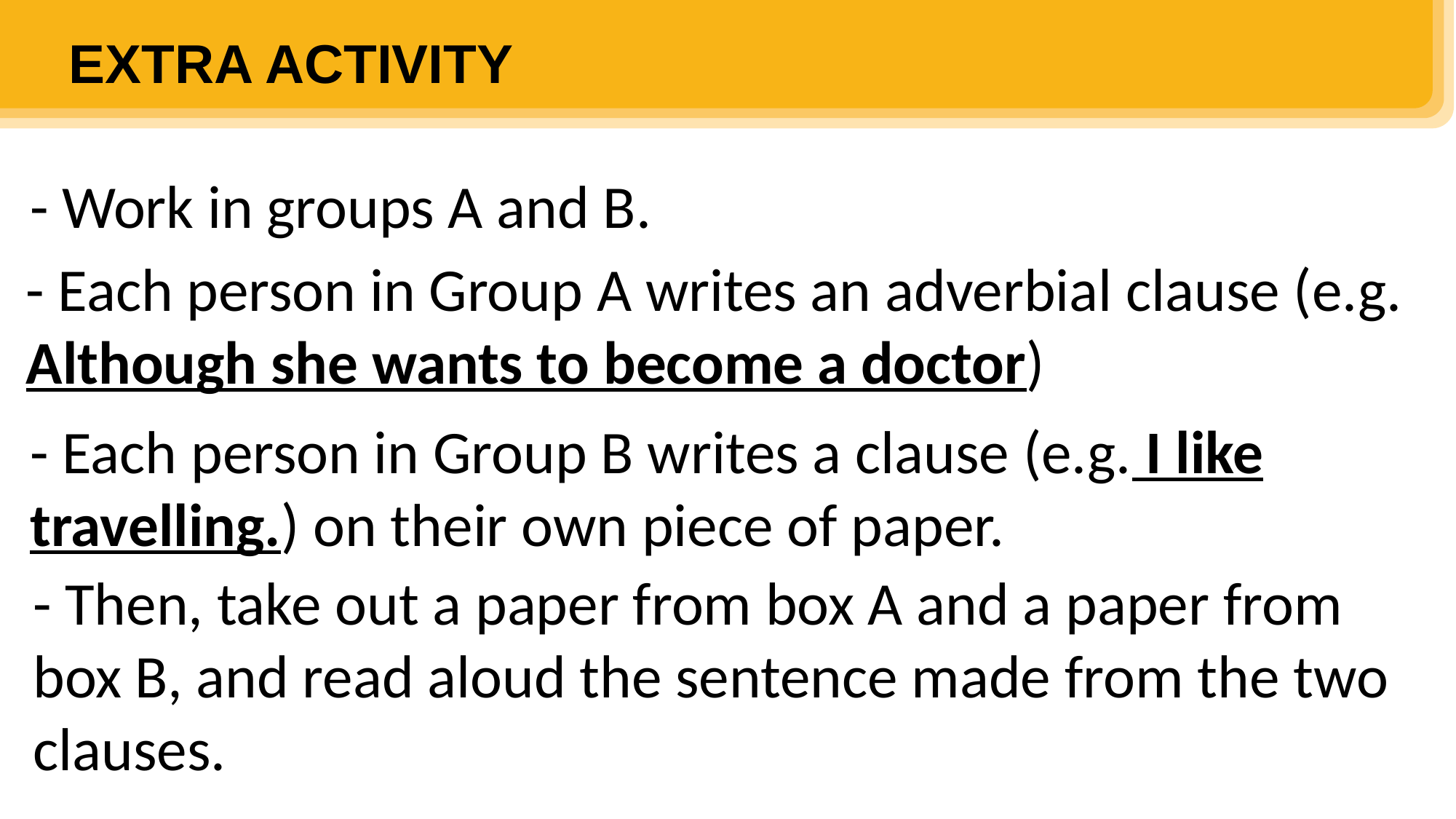

EXTRA ACTIVITY
- Work in groups A and B.
- Each person in Group A writes an adverbial clause (e.g. Although she wants to become a doctor)
- Each person in Group B writes a clause (e.g. I like travelling.) on their own piece of paper.
- Then, take out a paper from box A and a paper from box B, and read aloud the sentence made from the two clauses.